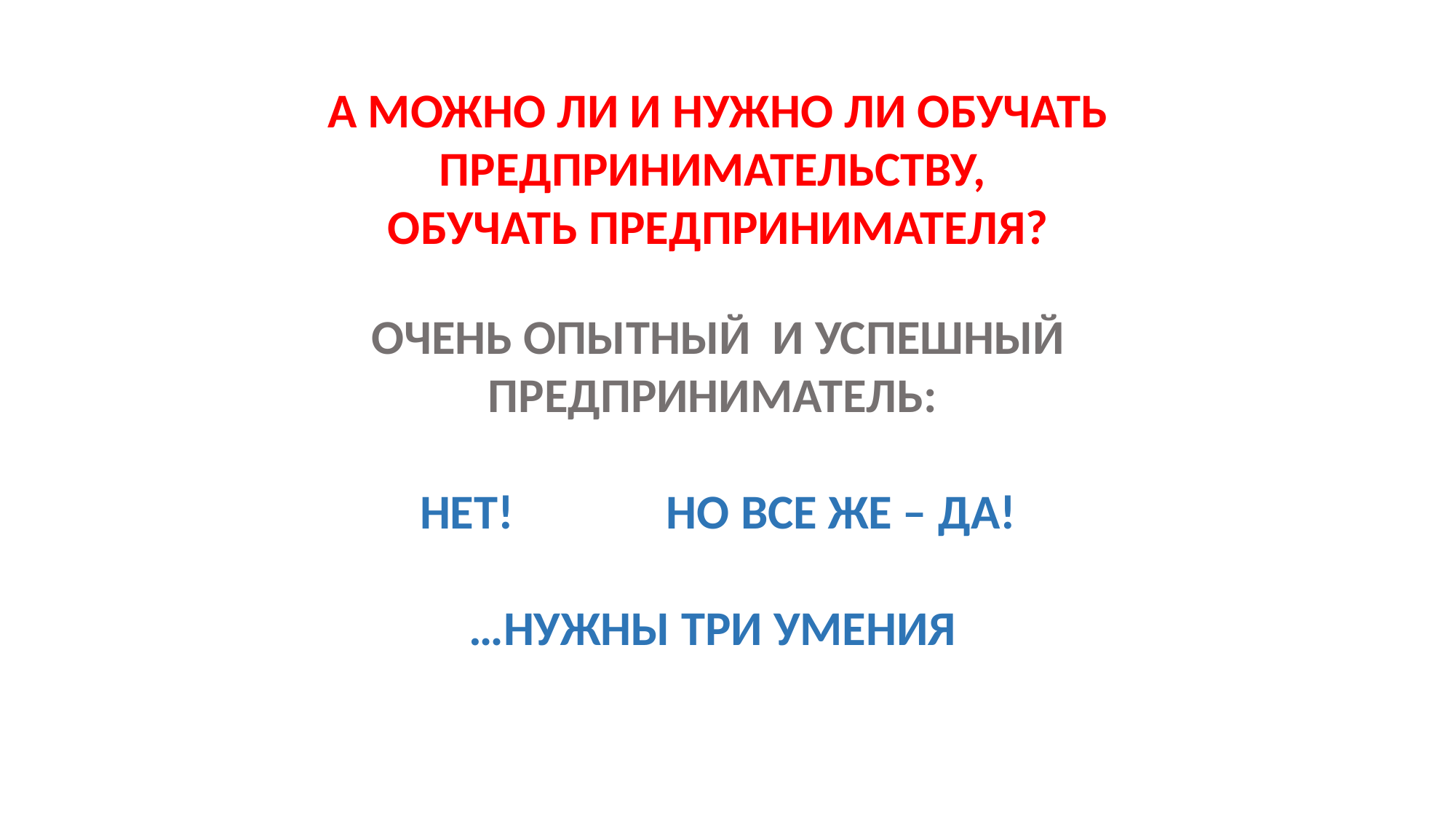

А МОЖНО ЛИ И НУЖНО ЛИ ОБУЧАТЬ ПРЕДПРИНИМАТЕЛЬСТВУ,
ОБУЧАТЬ ПРЕДПРИНИМАТЕЛЯ?
ОЧЕНЬ ОПЫТНЫЙ  И УСПЕШНЫЙ ПРЕДПРИНИМАТЕЛЬ:

НЕТ!              НО ВСЕ ЖЕ – ДА!

…НУЖНЫ ТРИ УМЕНИЯ